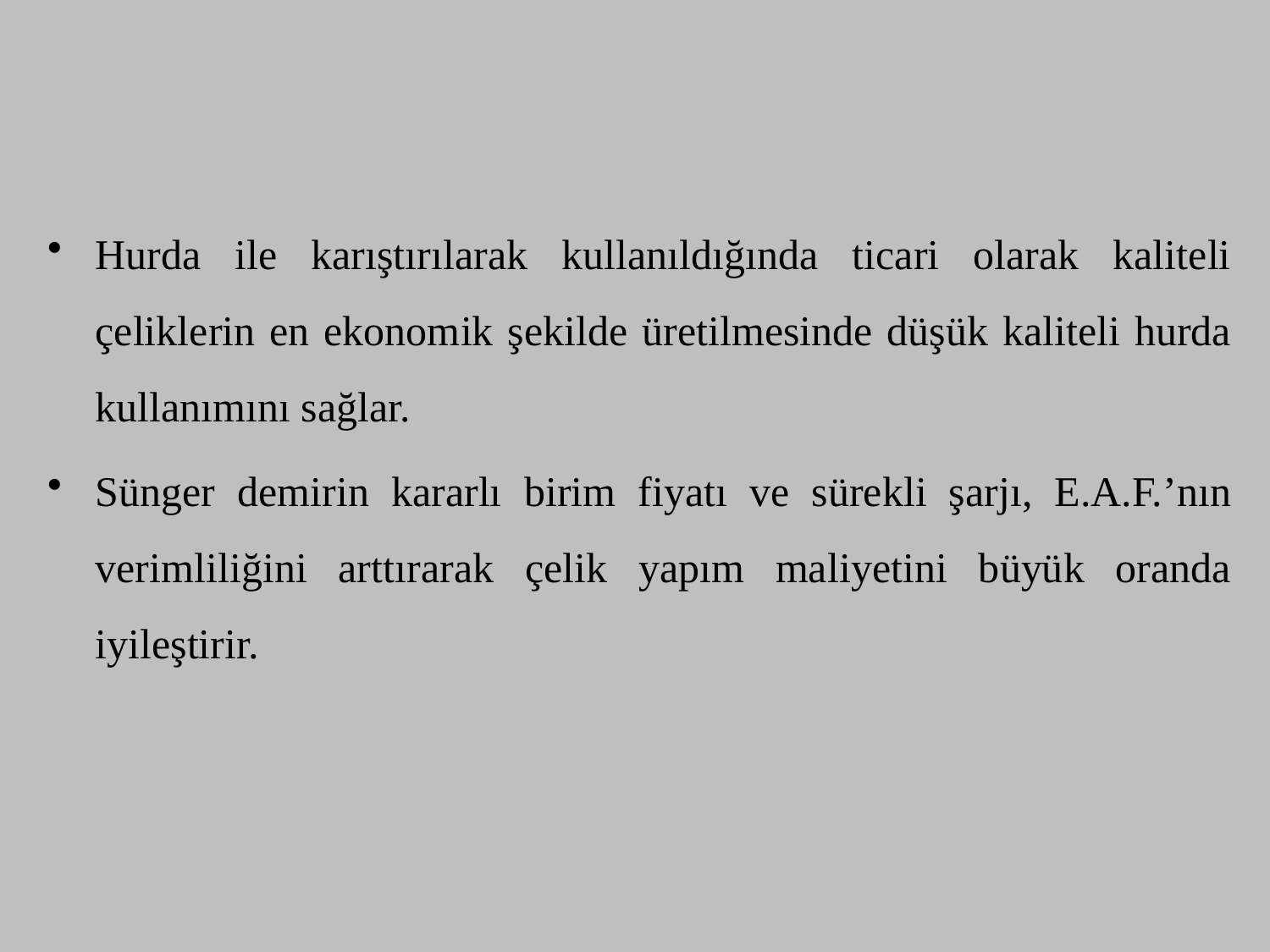

Hurda ile karıştırılarak kullanıldığında ticari olarak kaliteli çeliklerin en ekonomik şekilde üretilmesinde düşük kaliteli hurda kullanımını sağlar.
Sünger demirin kararlı birim fiyatı ve sürekli şarjı, E.A.F.’nın verimliliğini arttırarak çelik yapım maliyetini büyük oranda iyileştirir.